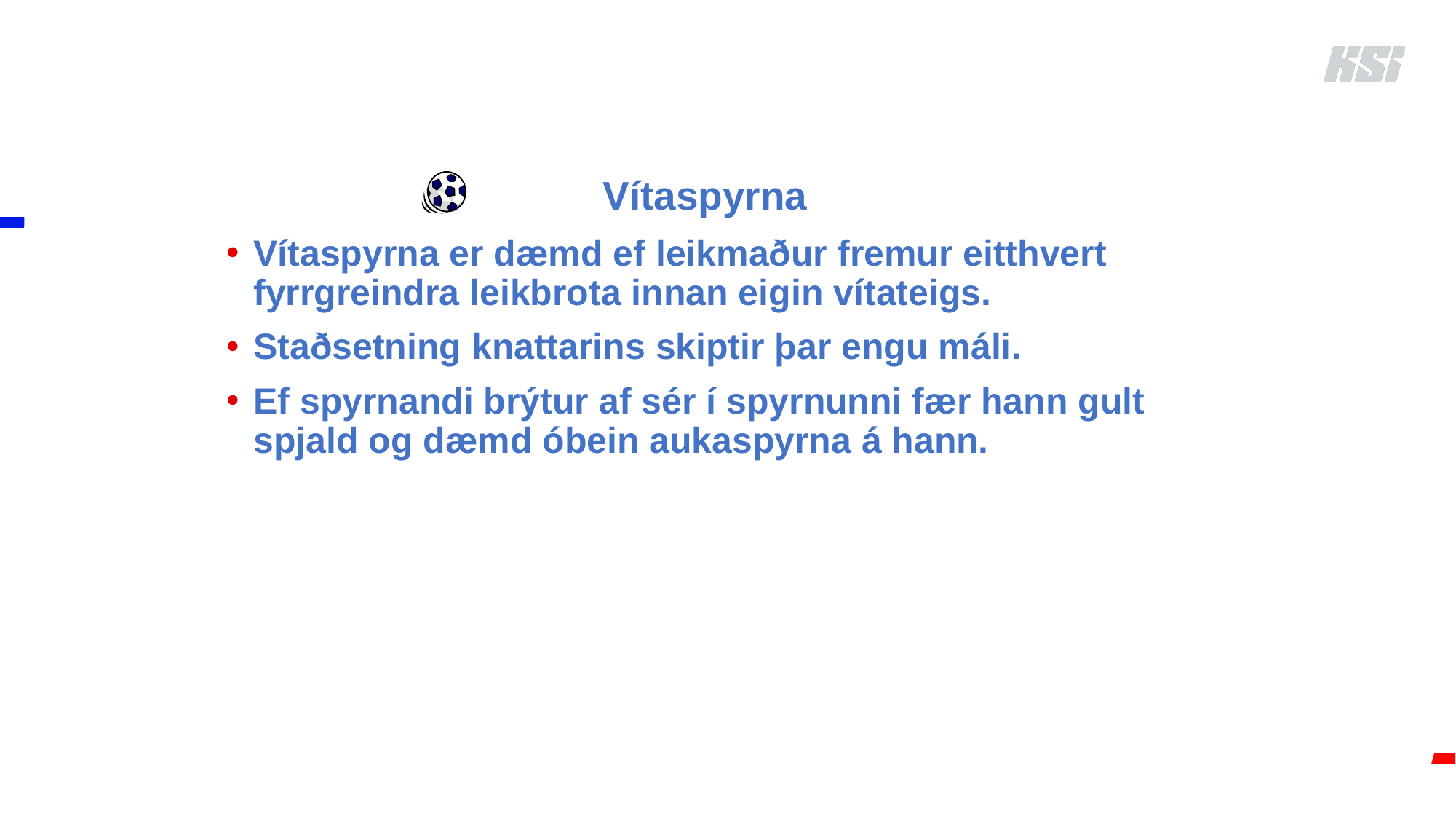

# Vítaspyrna
Vítaspyrna er dæmd ef leikmaður fremur eitthvert fyrrgreindra leikbrota innan eigin vítateigs.
Staðsetning knattarins skiptir þar engu máli.
Ef spyrnandi brýtur af sér í spyrnunni fær hann gult spjald og dæmd óbein aukaspyrna á hann.